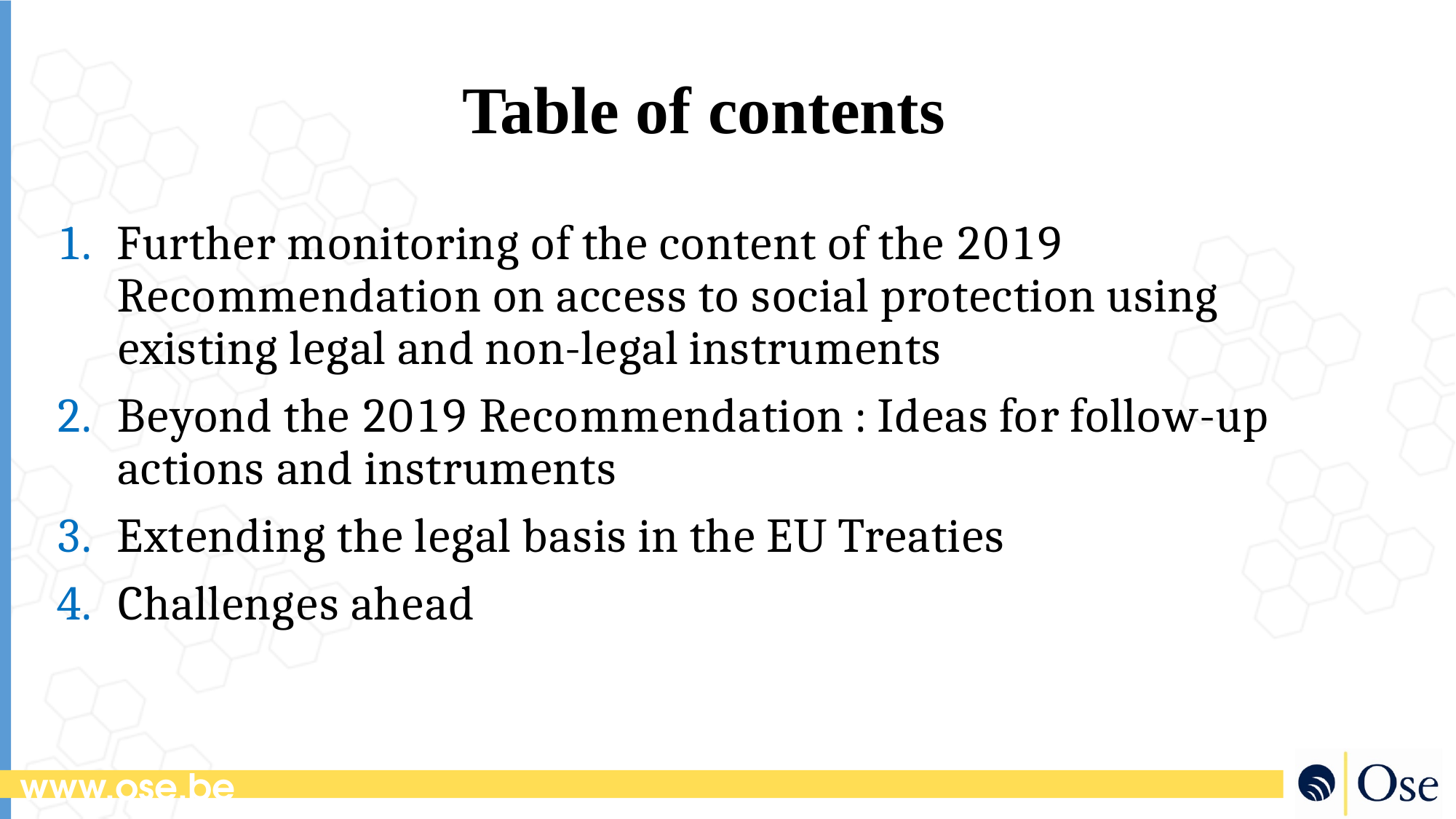

# Table of contents

Further monitoring of the content of the 2019 Recommendation on access to social protection using existing legal and non-legal instruments
Beyond the 2019 Recommendation : Ideas for follow-up actions and instruments
Extending the legal basis in the EU Treaties
Challenges ahead